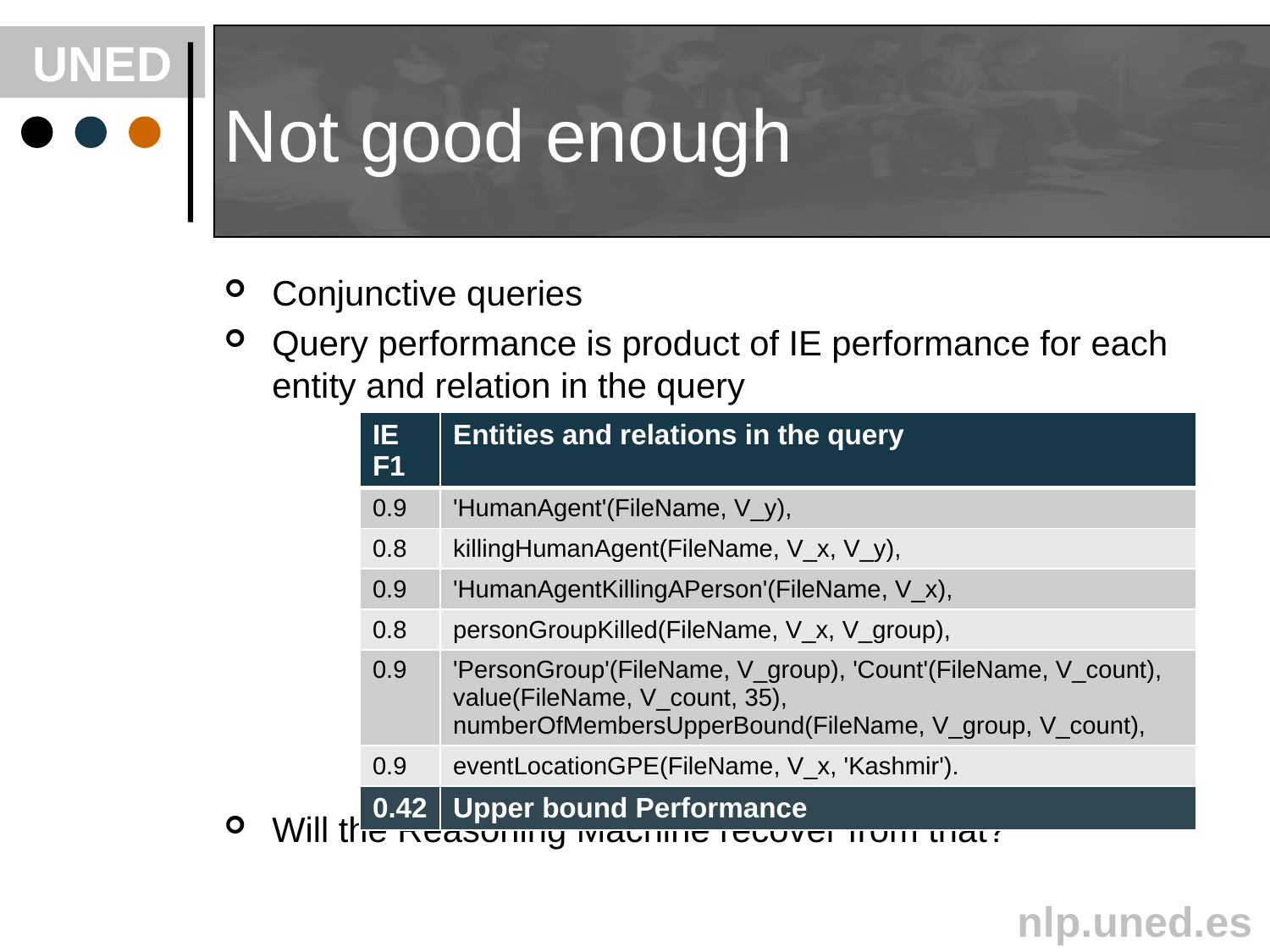

# Not good enough
Conjunctive queries
Query performance is product of IE performance for each entity and relation in the query

Will the Reasoning Machine recover from that?
| IE F1 | Entities and relations in the query |
| --- | --- |
| 0.9 | 'HumanAgent'(FileName, V\_y), |
| 0.8 | killingHumanAgent(FileName, V\_x, V\_y), |
| 0.9 | 'HumanAgentKillingAPerson'(FileName, V\_x), |
| 0.8 | personGroupKilled(FileName, V\_x, V\_group), |
| 0.9 | 'PersonGroup'(FileName, V\_group), 'Count'(FileName, V\_count), value(FileName, V\_count, 35), numberOfMembersUpperBound(FileName, V\_group, V\_count), |
| 0.9 | eventLocationGPE(FileName, V\_x, 'Kashmir'). |
| 0.42 | Upper bound Performance |